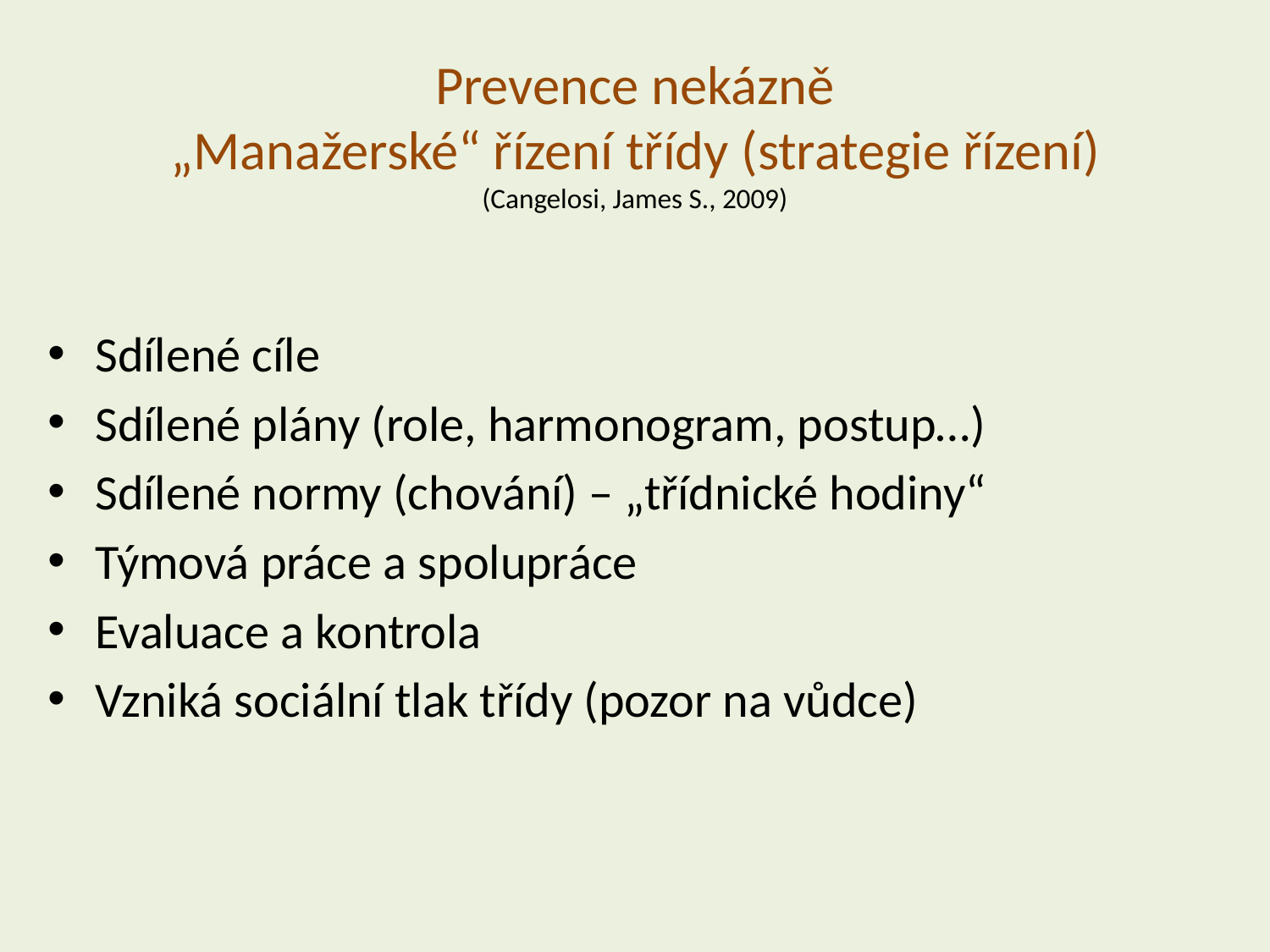

# Prevence nekázně „Manažerské“ řízení třídy (strategie řízení) (Cangelosi, James S., 2009)
Sdílené cíle
Sdílené plány (role, harmonogram, postup…)
Sdílené normy (chování) – „třídnické hodiny“
Týmová práce a spolupráce
Evaluace a kontrola
Vzniká sociální tlak třídy (pozor na vůdce)